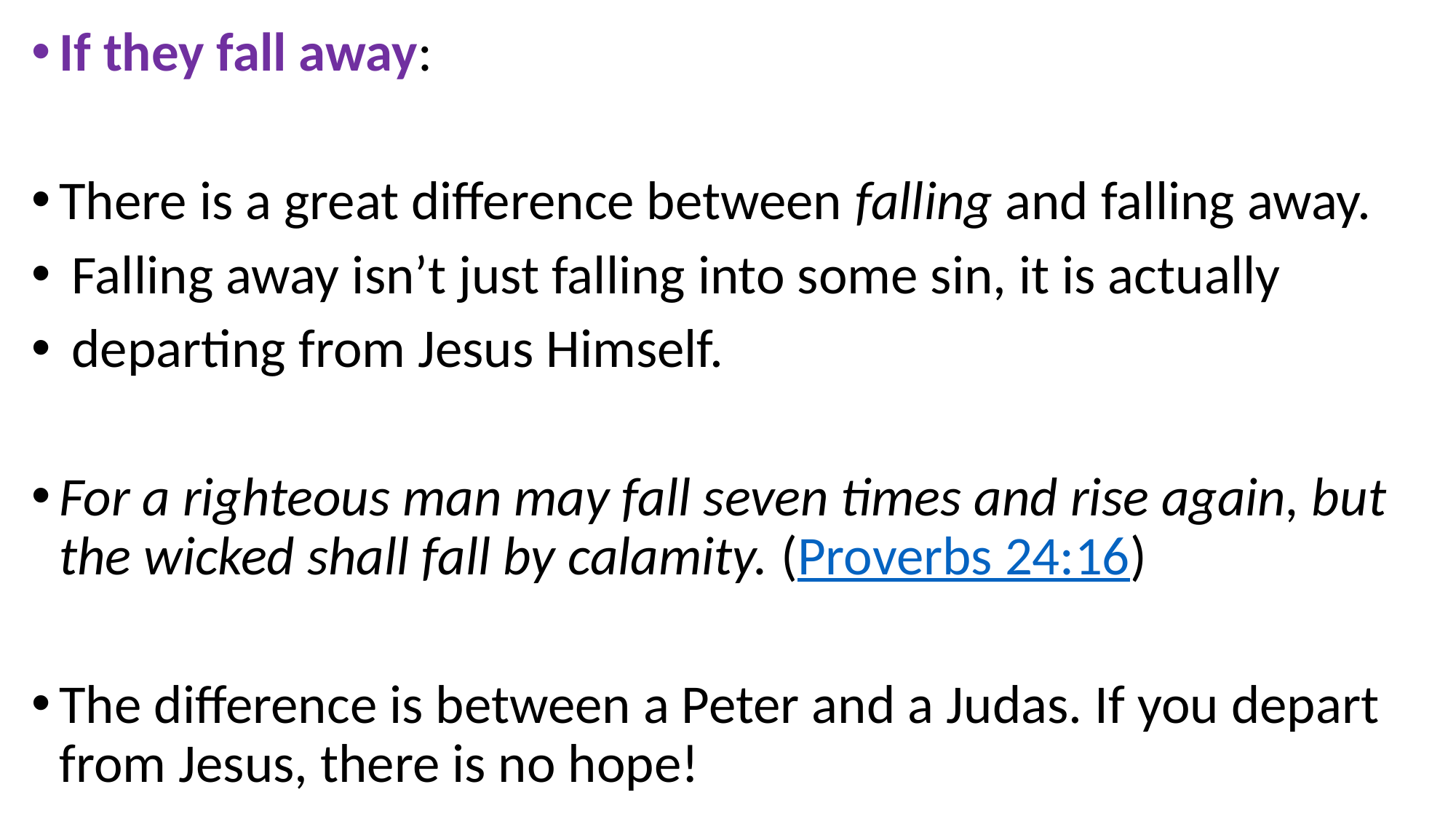

If they fall away:

There is a great difference between falling and falling away.
 Falling away isn’t just falling into some sin, it is actually
 departing from Jesus Himself.

For a righteous man may fall seven times and rise again, but the wicked shall fall by calamity. (Proverbs 24:16)

The difference is between a Peter and a Judas. If you depart from Jesus, there is no hope!